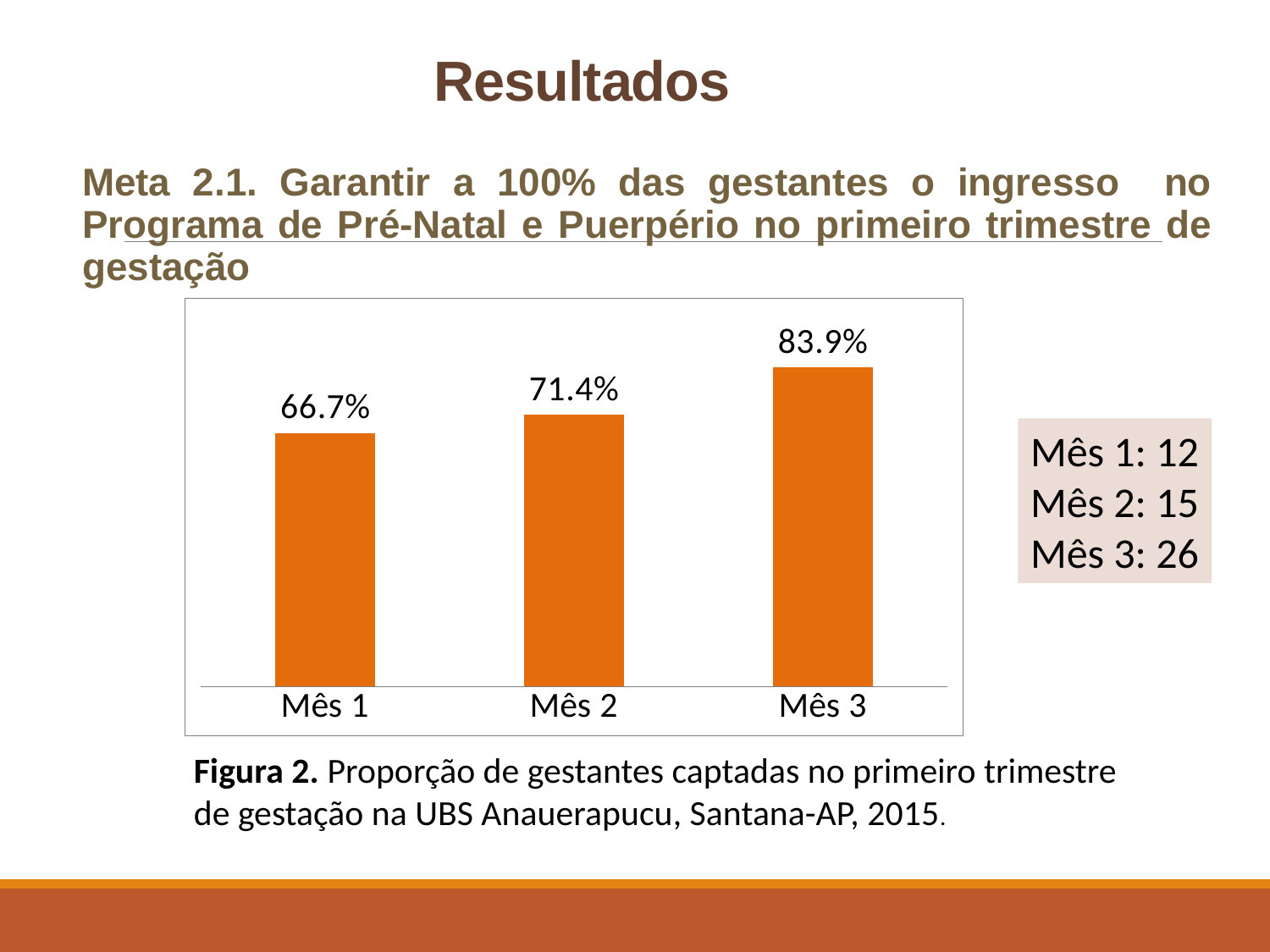

# Resultados
	Meta 2.1. Garantir a 100% das gestantes o ingresso  no Programa de Pré-Natal e Puerpério no primeiro trimestre de gestação

### Chart

| Category | Proporção de gestantes com ingresso no primeiro trimestre de gestação |
|---|---|
| Mês 1 | 0.6666666666666666 |
| Mês 2 | 0.7142857142857143 |
| Mês 3 | 0.8387096774193549 |
Mês 1: 12
Mês 2: 15
Mês 3: 26
COLAR GRAFICO
Figura 2. Proporção de gestantes captadas no primeiro trimestre de gestação na UBS Anauerapucu, Santana-AP, 2015.